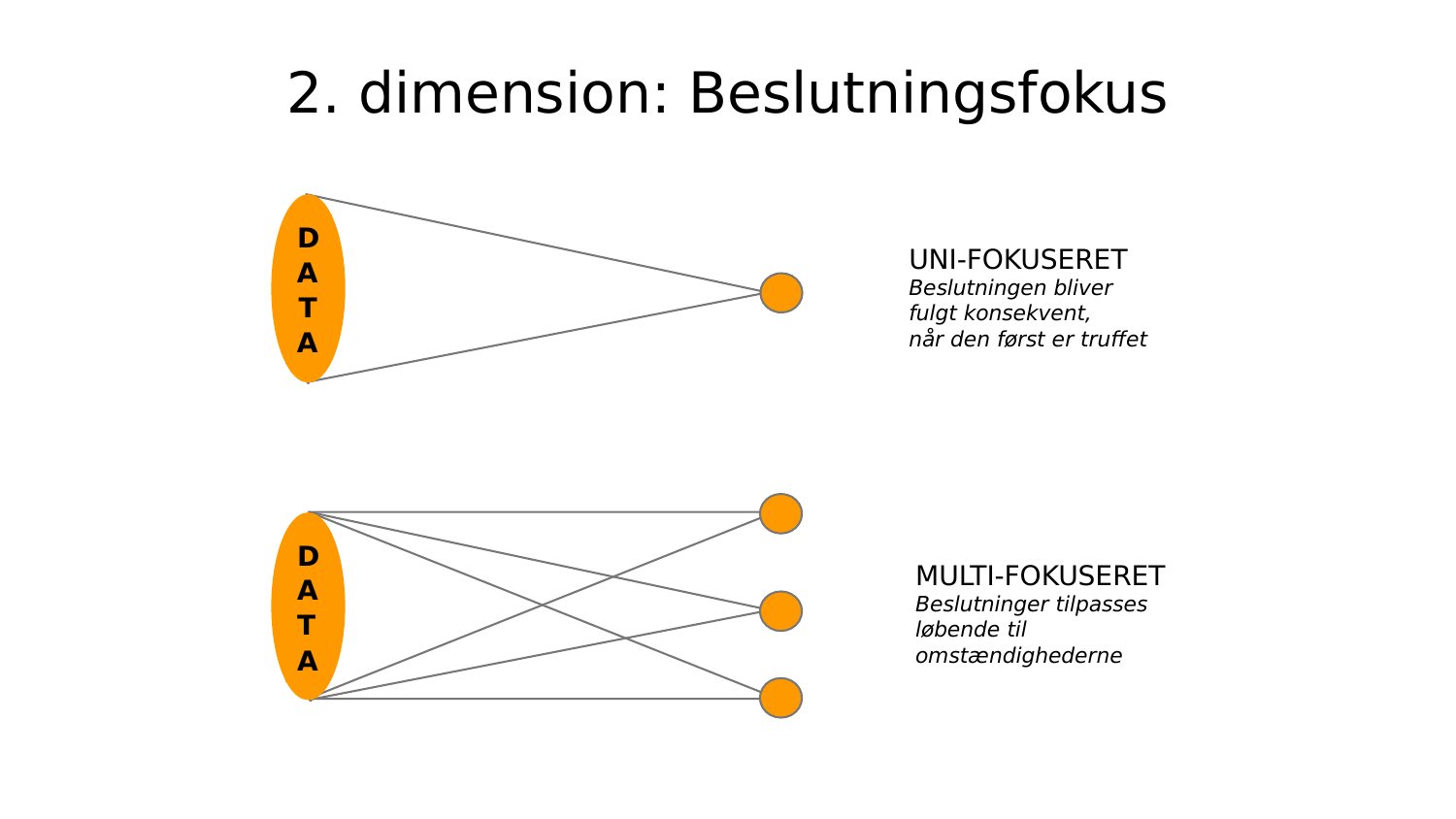

# 2. dimension: Beslutningsfokus

D
UNI-FOKUSERET
Beslutningen bliver
fulgt konsekvent,
når den først er truffet
A

T
A

D
A
T
A
MULTI-FOKUSERET
Beslutninger tilpasses
løbende til
omstændighederne